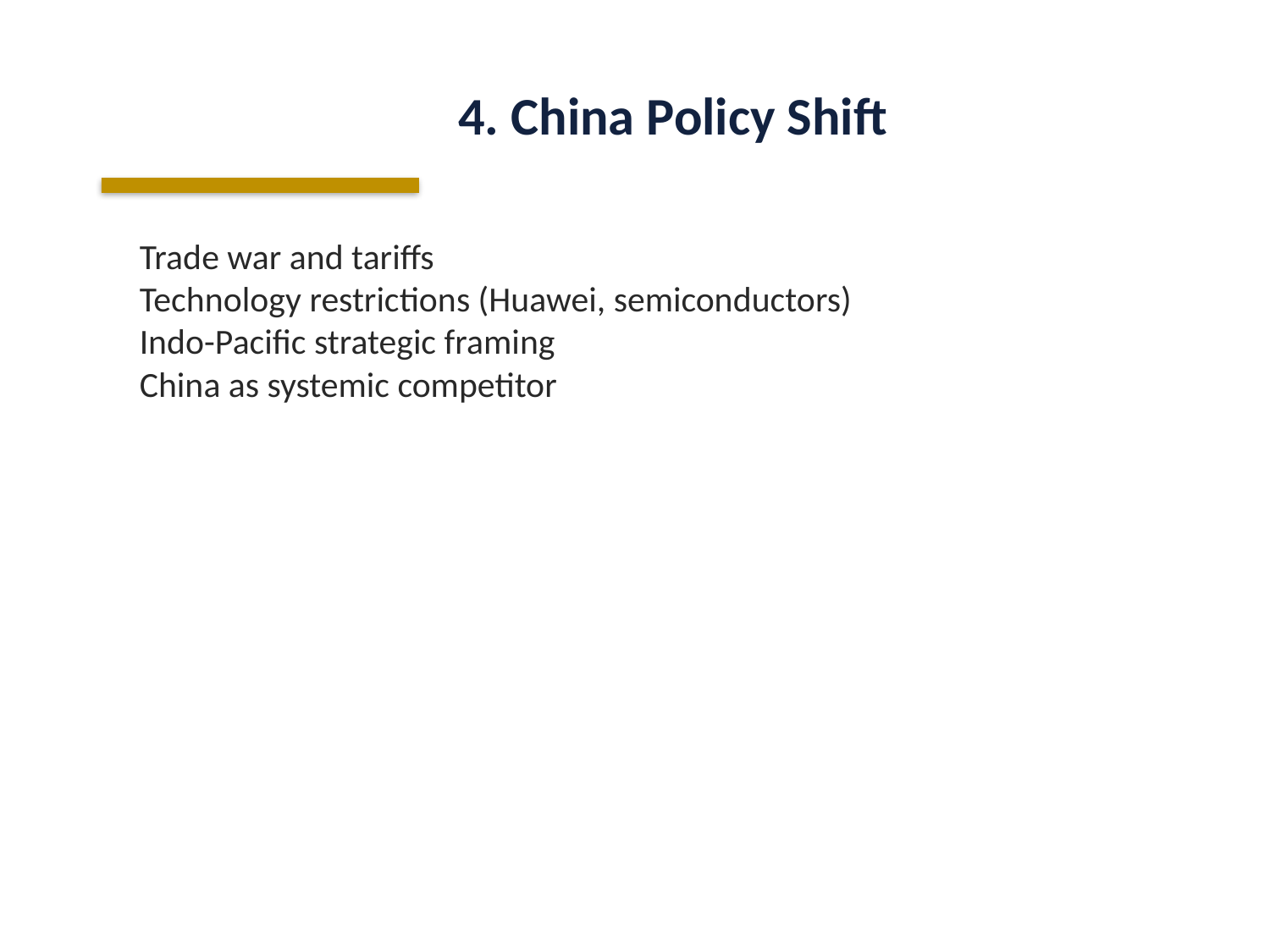

4. China Policy Shift

Trade war and tariffs
Technology restrictions (Huawei, semiconductors)
Indo-Pacific strategic framing
China as systemic competitor